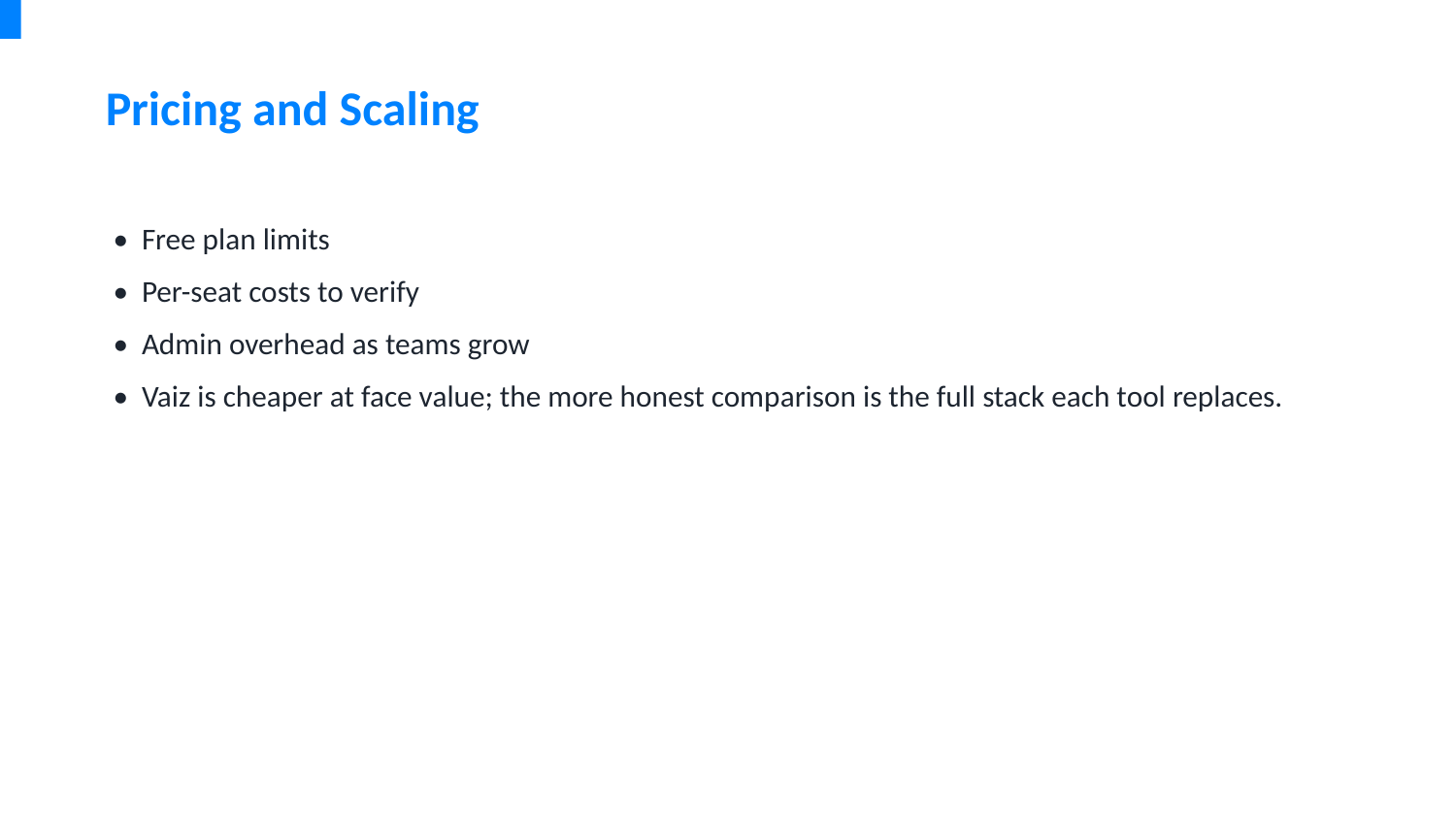

Pricing and Scaling
•  Free plan limits
•  Per-seat costs to verify
•  Admin overhead as teams grow
•  Vaiz is cheaper at face value; the more honest comparison is the full stack each tool replaces.